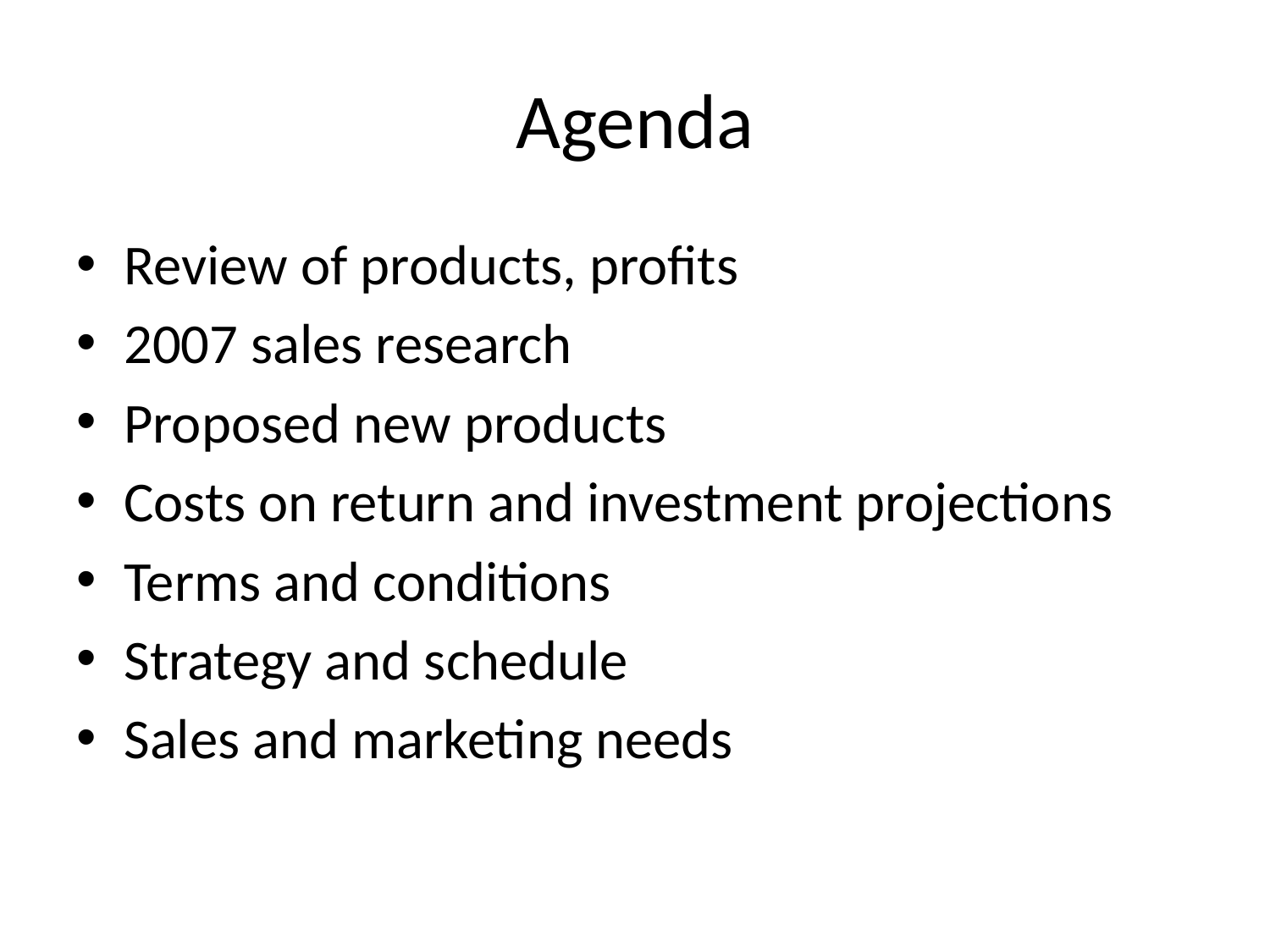

# Agenda
Review of products, profits
2007 sales research
Proposed new products
Costs on return and investment projections
Terms and conditions
Strategy and schedule
Sales and marketing needs